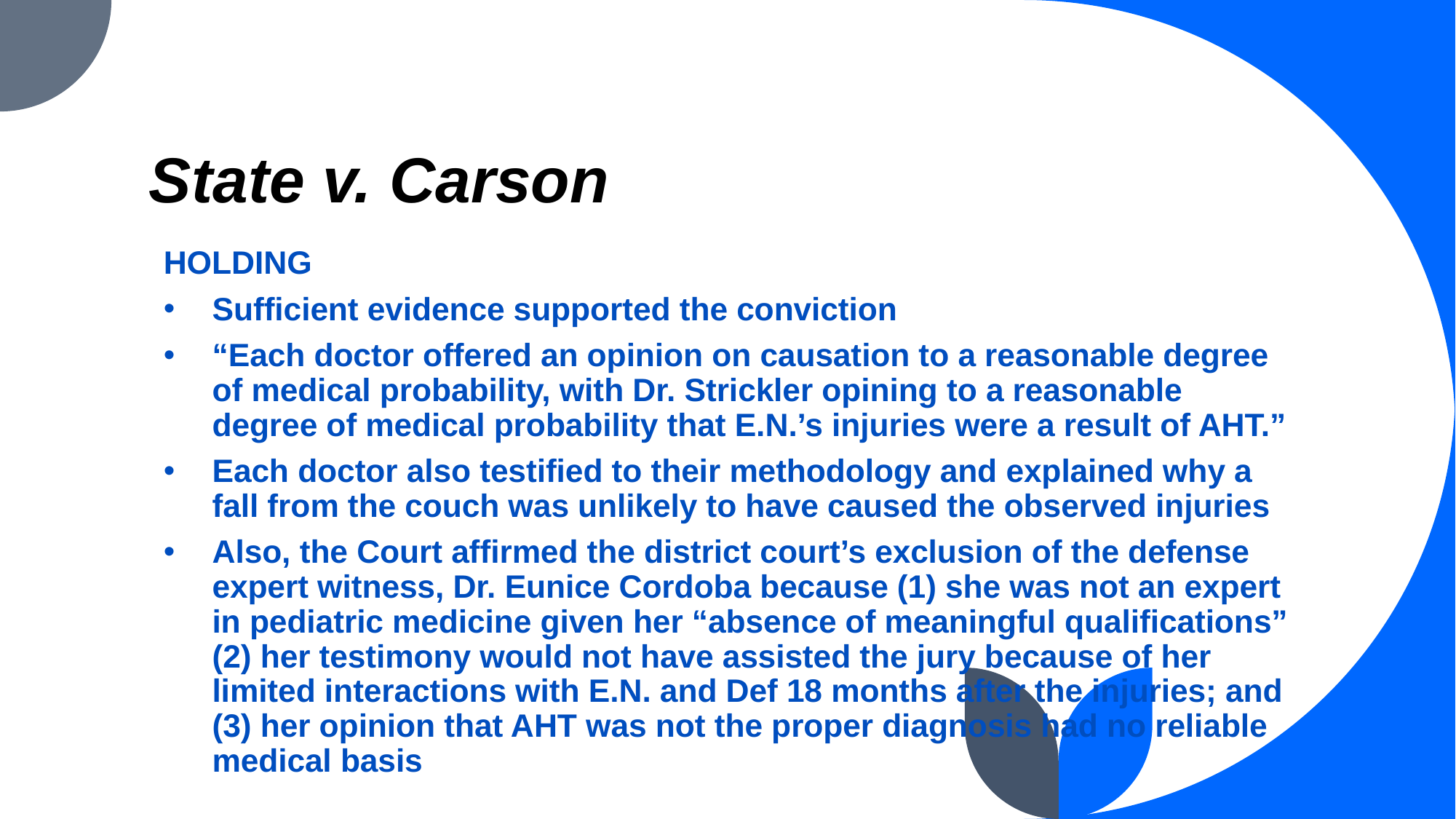

# State v. Carson
HOLDING
Sufficient evidence supported the conviction
“Each doctor offered an opinion on causation to a reasonable degree of medical probability, with Dr. Strickler opining to a reasonable degree of medical probability that E.N.’s injuries were a result of AHT.”
Each doctor also testified to their methodology and explained why a fall from the couch was unlikely to have caused the observed injuries
Also, the Court affirmed the district court’s exclusion of the defense expert witness, Dr. Eunice Cordoba because (1) she was not an expert in pediatric medicine given her “absence of meaningful qualifications” (2) her testimony would not have assisted the jury because of her limited interactions with E.N. and Def 18 months after the injuries; and (3) her opinion that AHT was not the proper diagnosis had no reliable medical basis